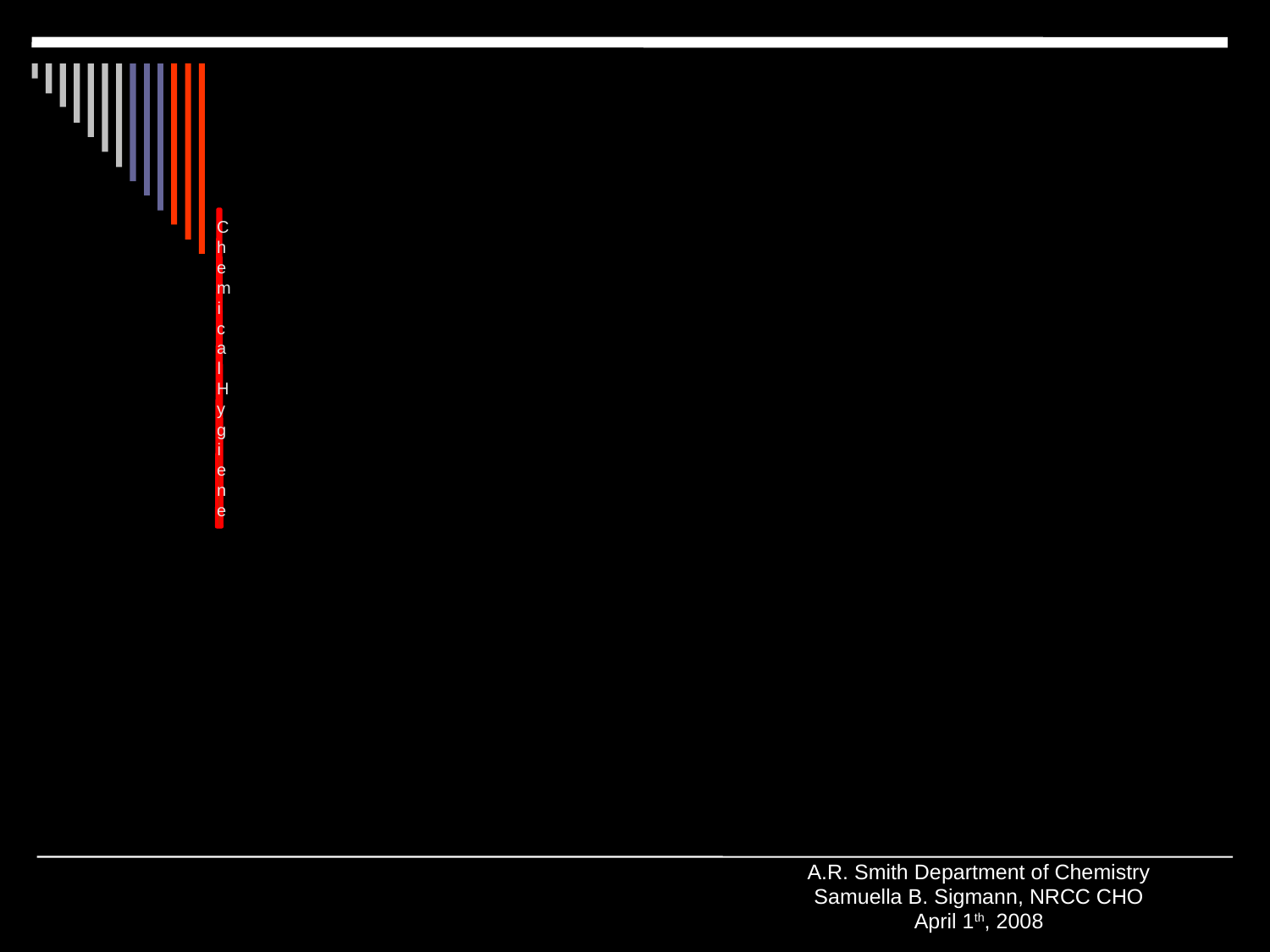

Chemical Hygiene

A.R. Smith Department of Chemistry
Samuella B. Sigmann, NRCC CHO
April 1th, 2008